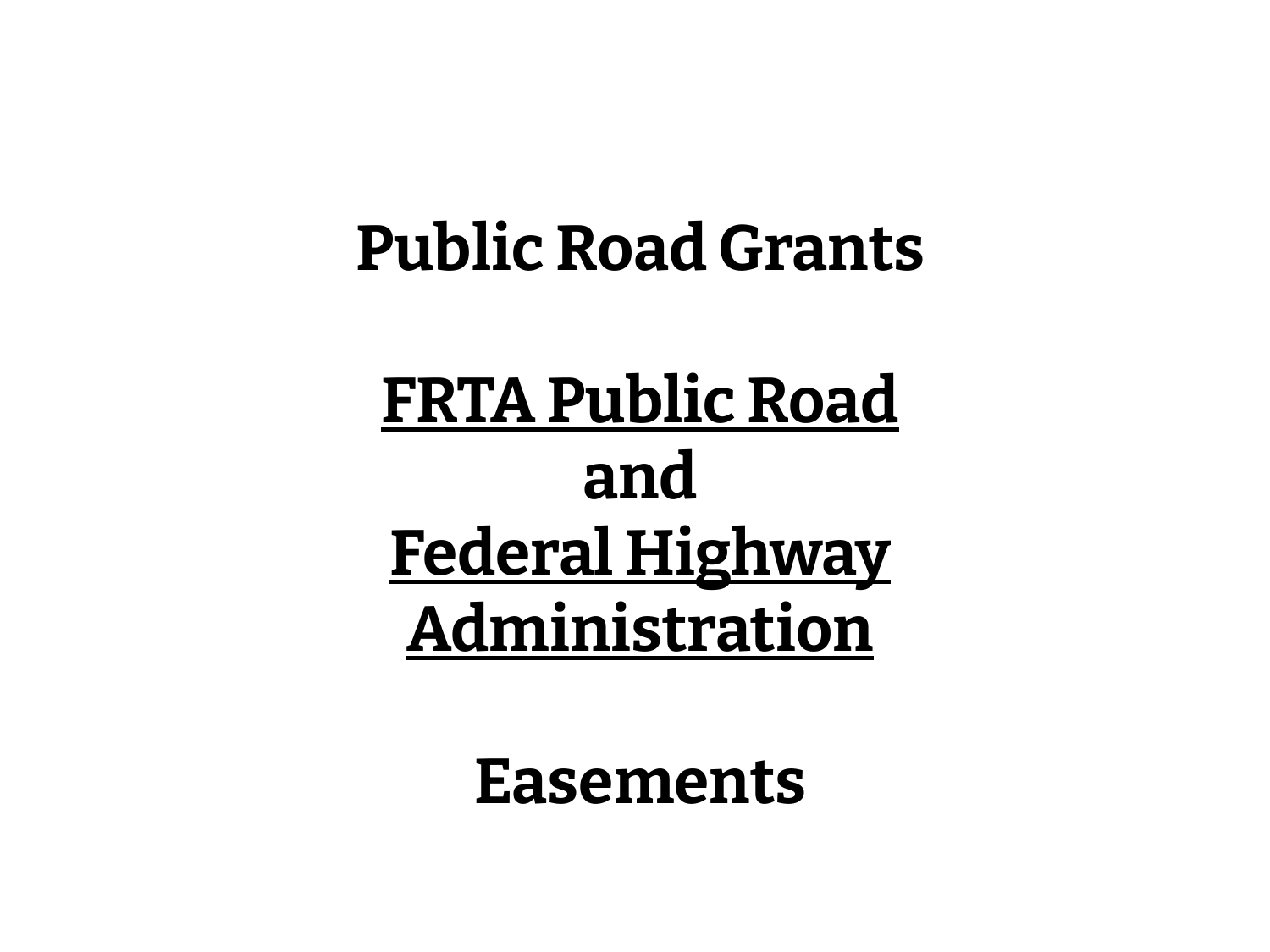

Public Road Grants

FRTA Public Road
and
Federal Highway Administration

Easements